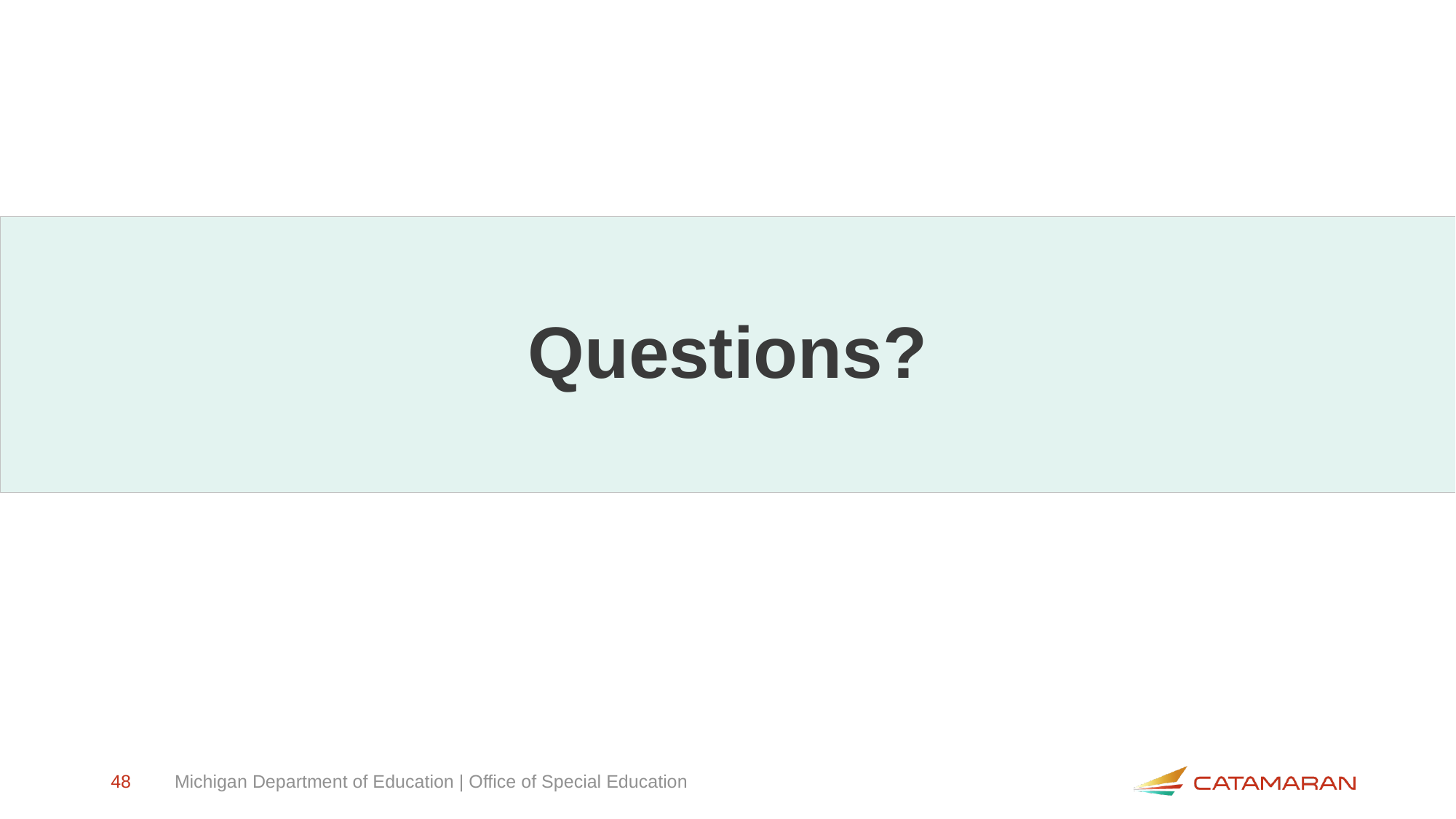

# Questions?
48
Michigan Department of Education | Office of Special Education